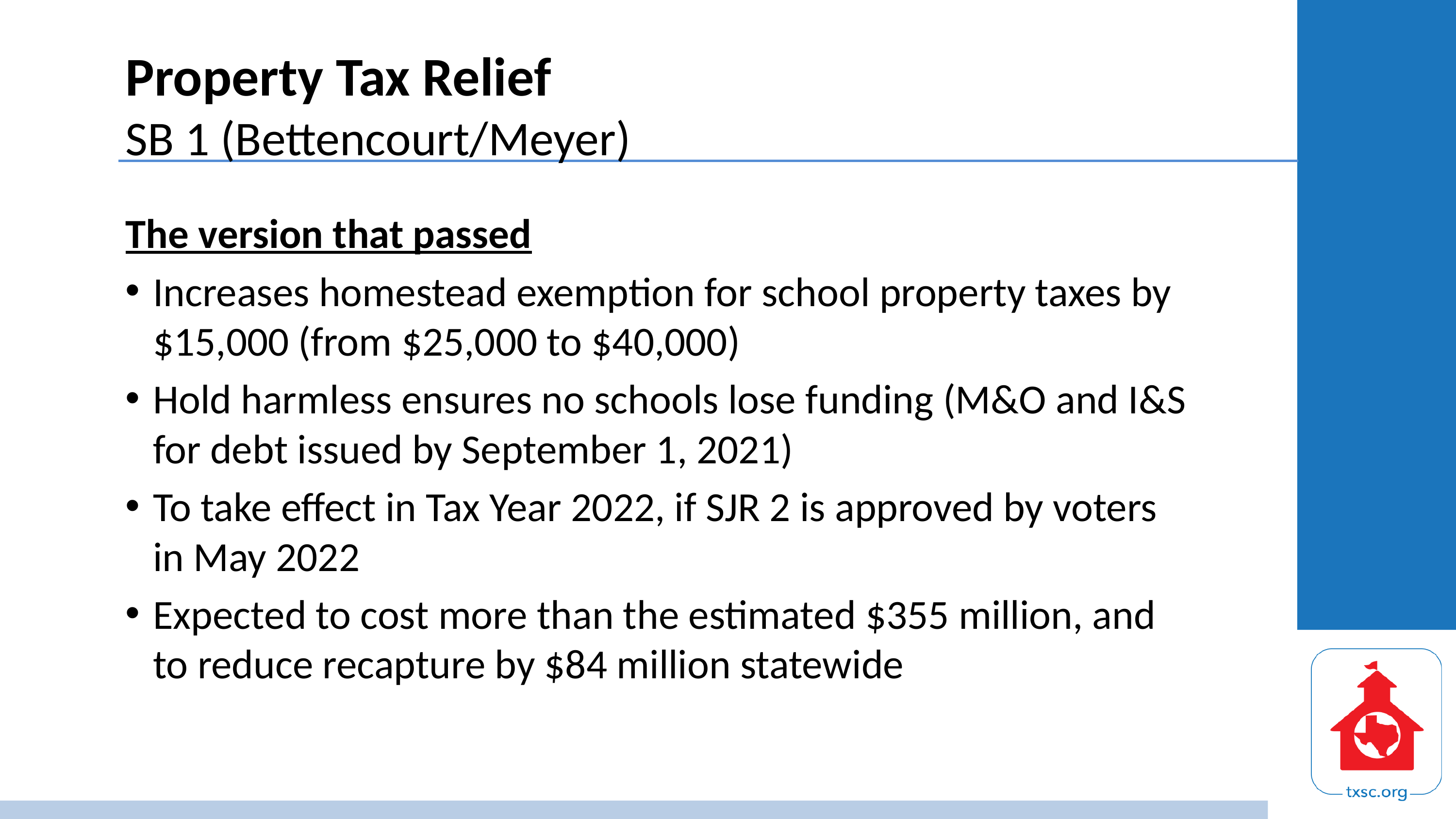

# Property Tax Relief SB 1 (Bettencourt/Meyer)
The version that passed
Increases homestead exemption for school property taxes by $15,000 (from $25,000 to $40,000)
Hold harmless ensures no schools lose funding (M&O and I&S for debt issued by September 1, 2021)
To take effect in Tax Year 2022, if SJR 2 is approved by voters in May 2022
Expected to cost more than the estimated $355 million, and to reduce recapture by $84 million statewide